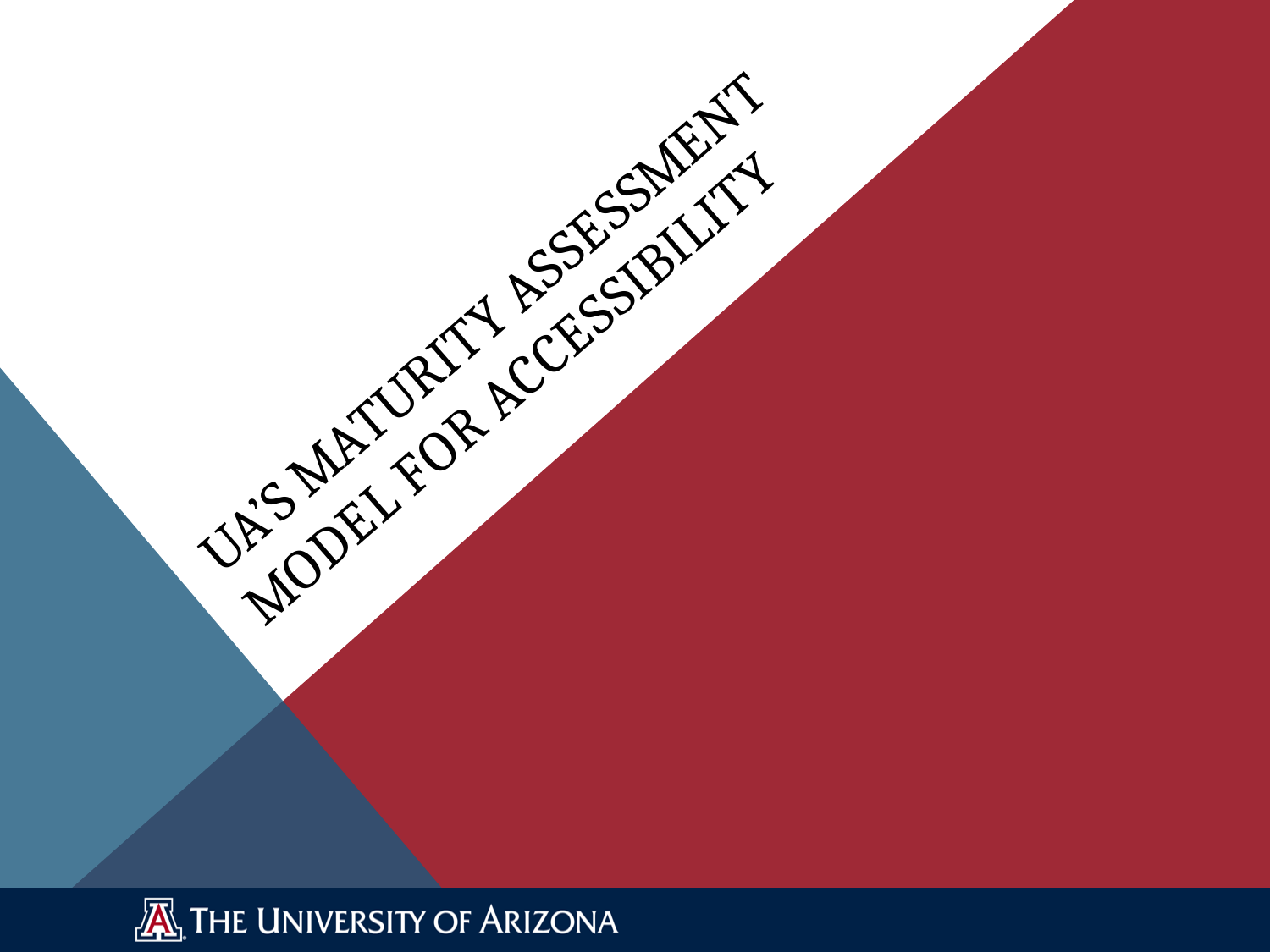

# UA’s Maturity Assessment Model for accessibility